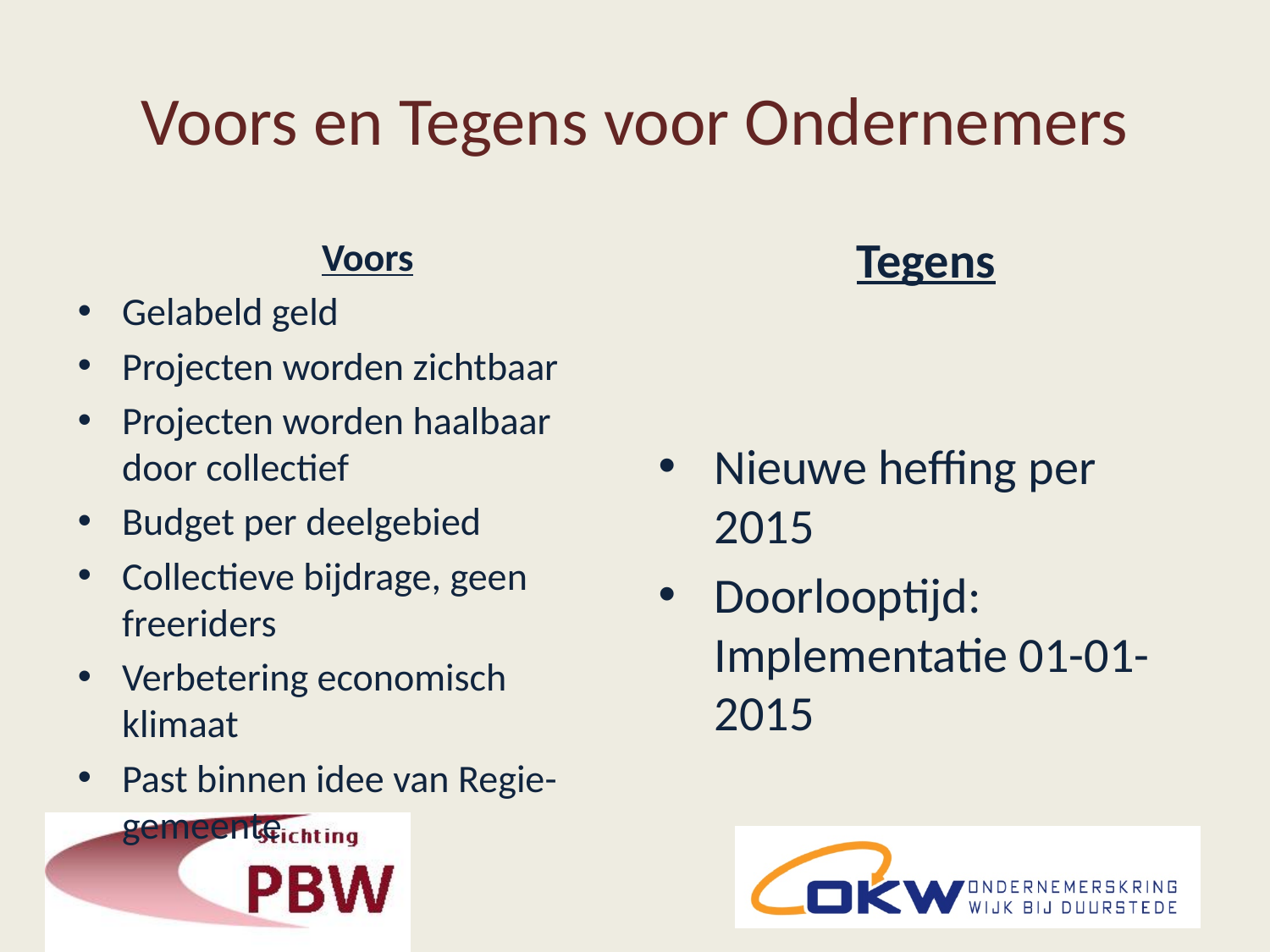

# Voors en Tegens voor Ondernemers
Tegens

Nieuwe heffing per 2015
Doorlooptijd: Implementatie 01-01-2015
	Voors
Gelabeld geld
Projecten worden zichtbaar
Projecten worden haalbaar door collectief
Budget per deelgebied
Collectieve bijdrage, geen freeriders
Verbetering economisch klimaat
Past binnen idee van Regie-gemeente